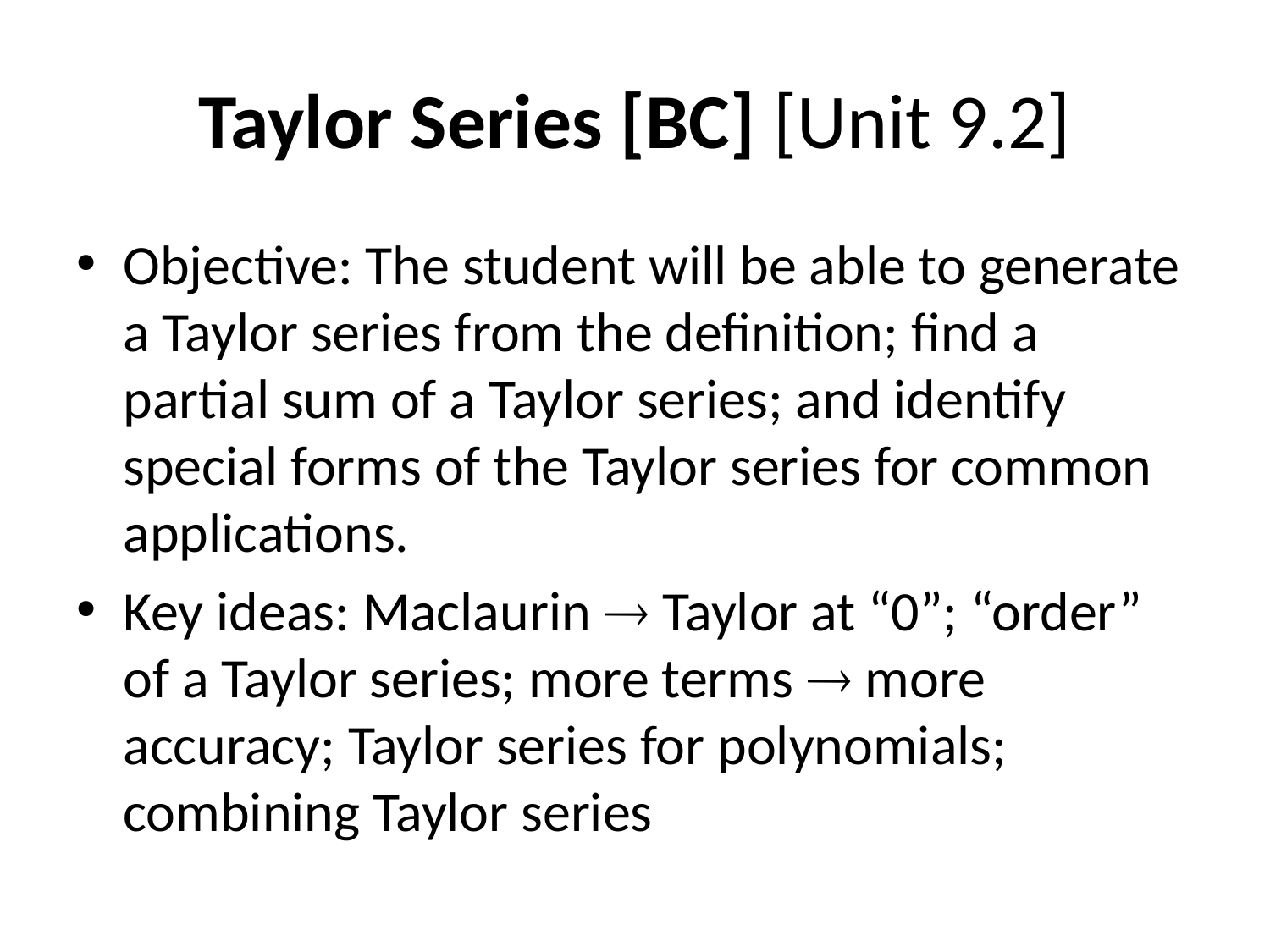

# Taylor Series [BC] [Unit 9.2]
Objective: The student will be able to generate a Taylor series from the definition; find a partial sum of a Taylor series; and identify special forms of the Taylor series for common applications.
Key ideas: Maclaurin → Taylor at “0”; “order” of a Taylor series; more terms → more accuracy; Taylor series for polynomials; combining Taylor series